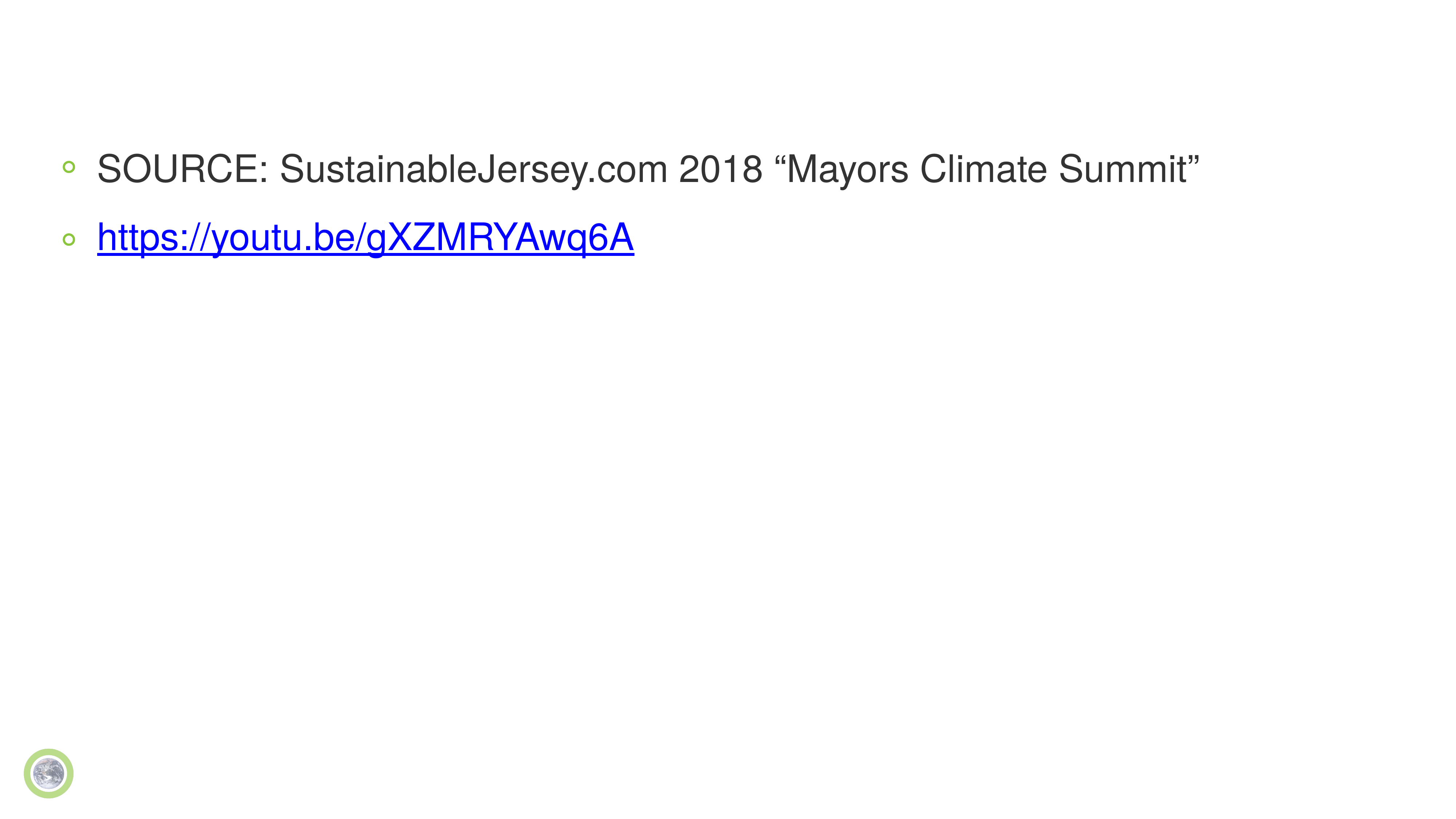

#
SOURCE: SustainableJersey.com 2018 “Mayors Climate Summit”
https://youtu.be/gXZMRYAwq6A